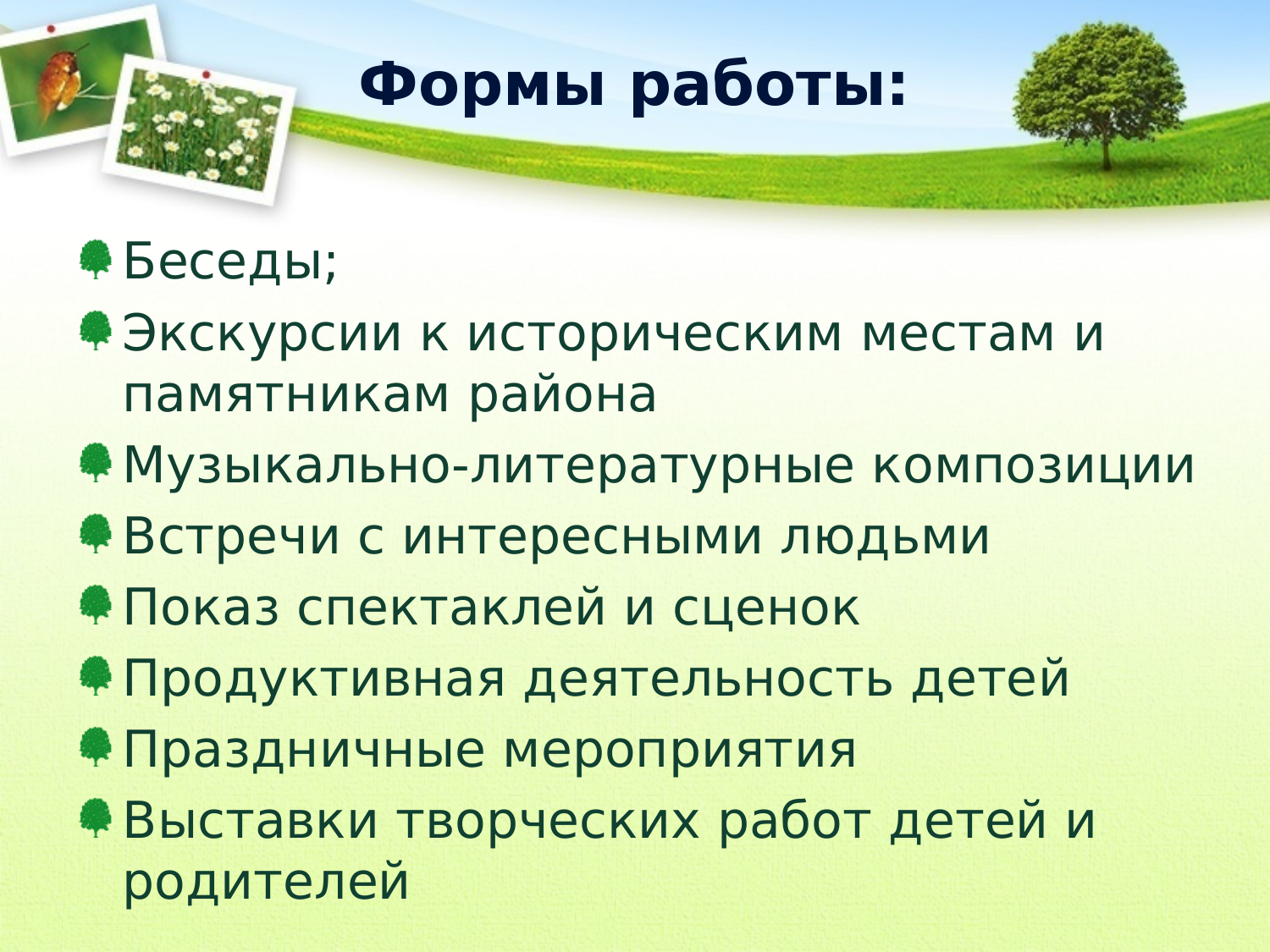

# Формы работы:
Беседы;
Экскурсии к историческим местам и памятникам района
Музыкально-литературные композиции
Встречи с интересными людьми
Показ спектаклей и сценок
Продуктивная деятельность детей
Праздничные мероприятия
Выставки творческих работ детей и родителей